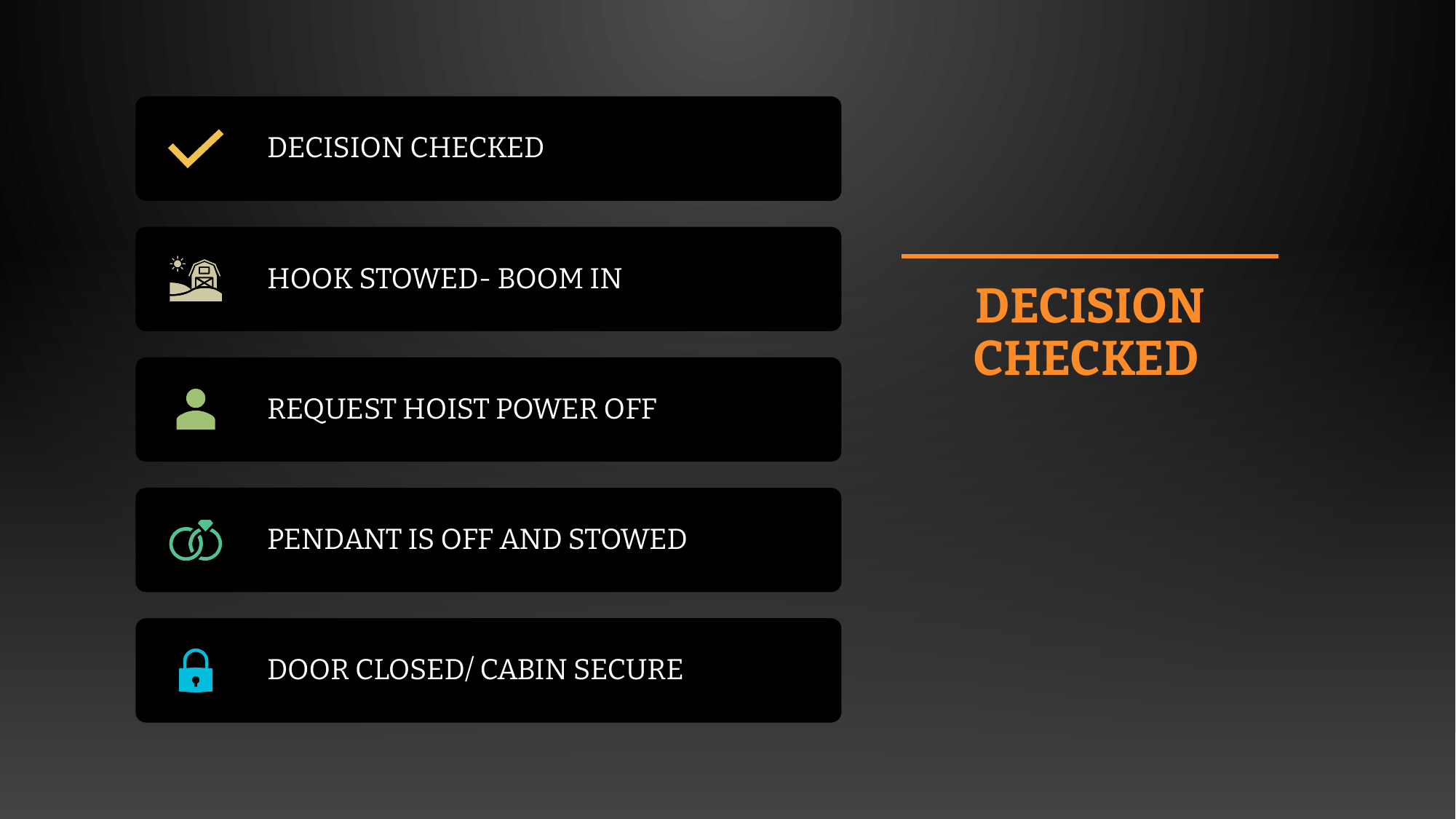

DECISION CHECKED
HOOK STOWED- BOOM IN
REQUEST HOIST POWER OFF
PENDANT IS OFF AND STOWED
DOOR CLOSED/ CABIN SECURE

# DECISION CHECKED